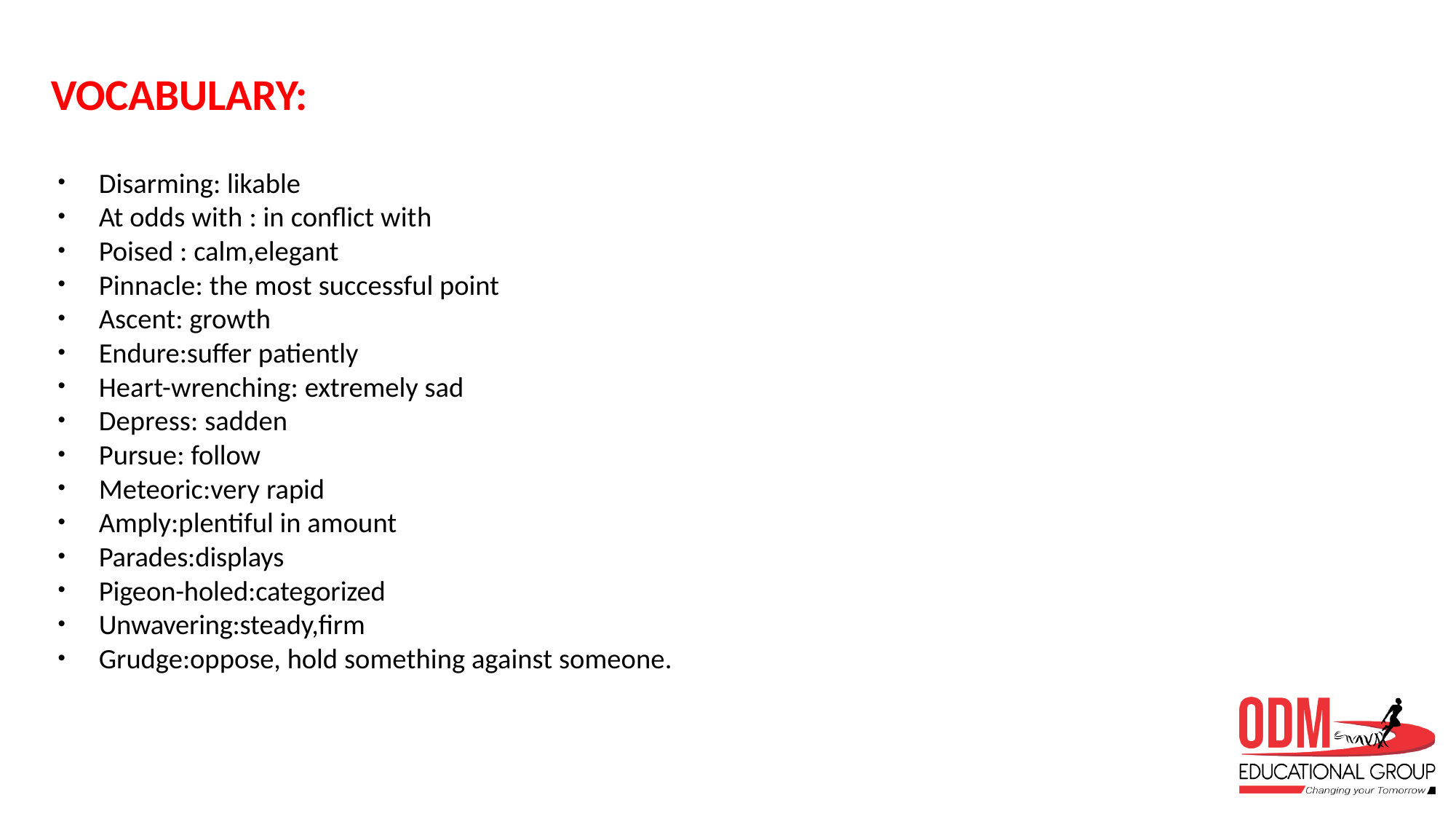

# VOCABULARY:
Disarming: likable
At odds with : in conflict with
Poised : calm,elegant
Pinnacle: the most successful point
Ascent: growth
Endure:suffer patiently
Heart-wrenching: extremely sad
Depress: sadden
Pursue: follow
Meteoric:very rapid
Amply:plentiful in amount
Parades:displays
Pigeon-holed:categorized
Unwavering:steady,firm
Grudge:oppose, hold something against someone.